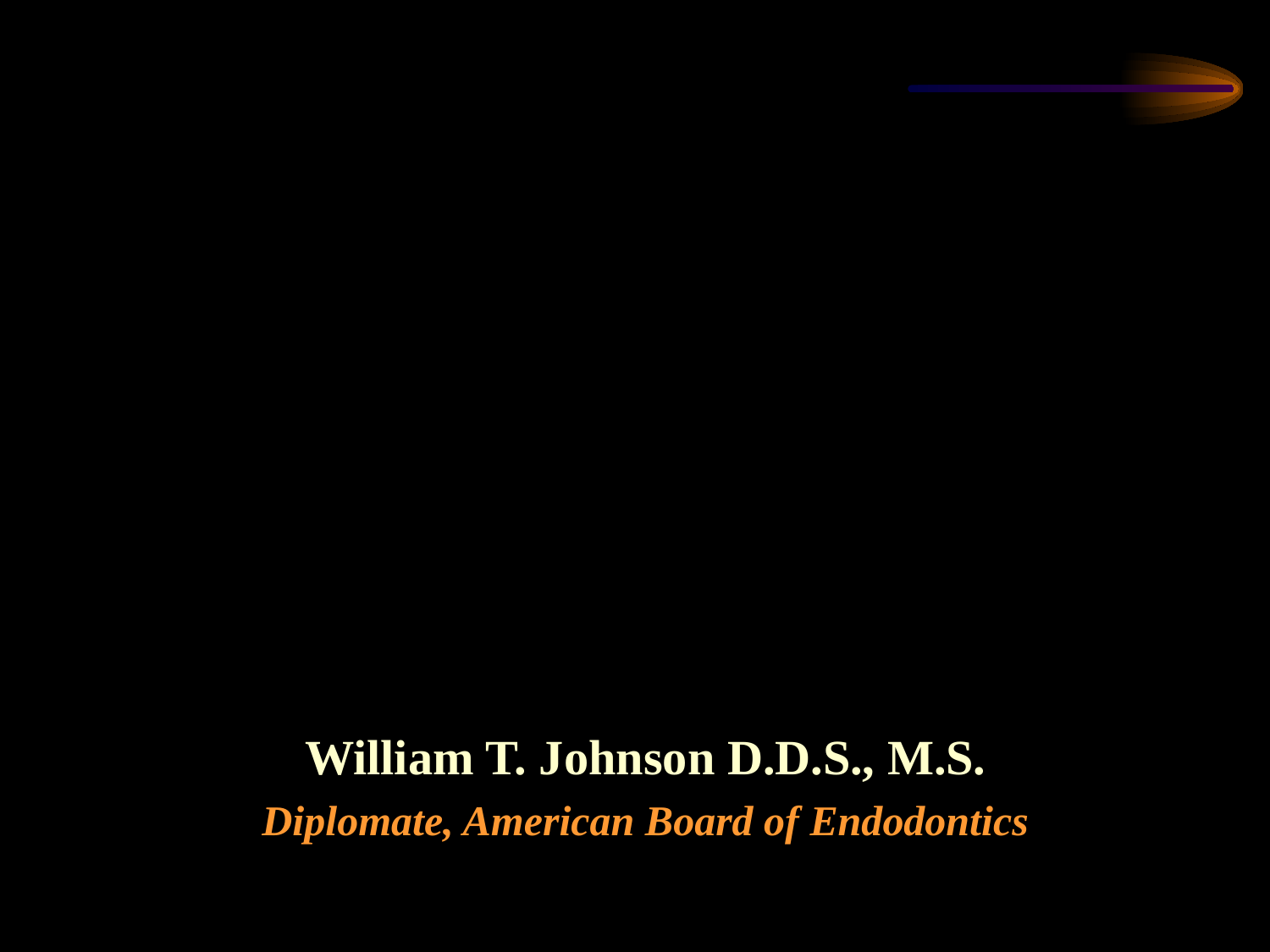

CRACKED   TEETH
William T. Johnson D.D.S., M.S.
Diplomate, American Board of Endodontics